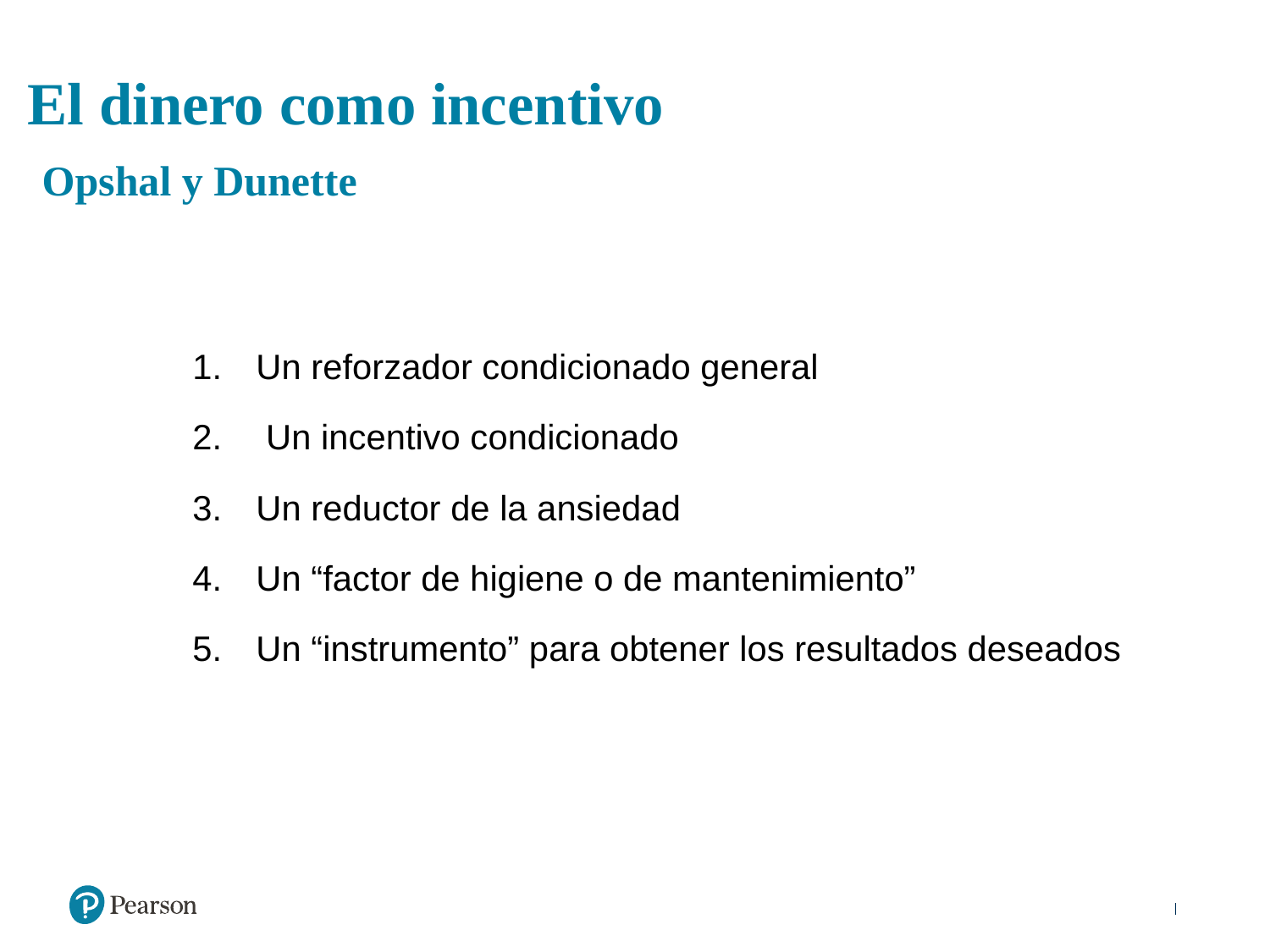

# El dinero como incentivo Opshal y Dunette

Un reforzador condicionado general
 Un incentivo condicionado
Un reductor de la ansiedad
Un “factor de higiene o de mantenimiento”
Un “instrumento” para obtener los resultados deseados